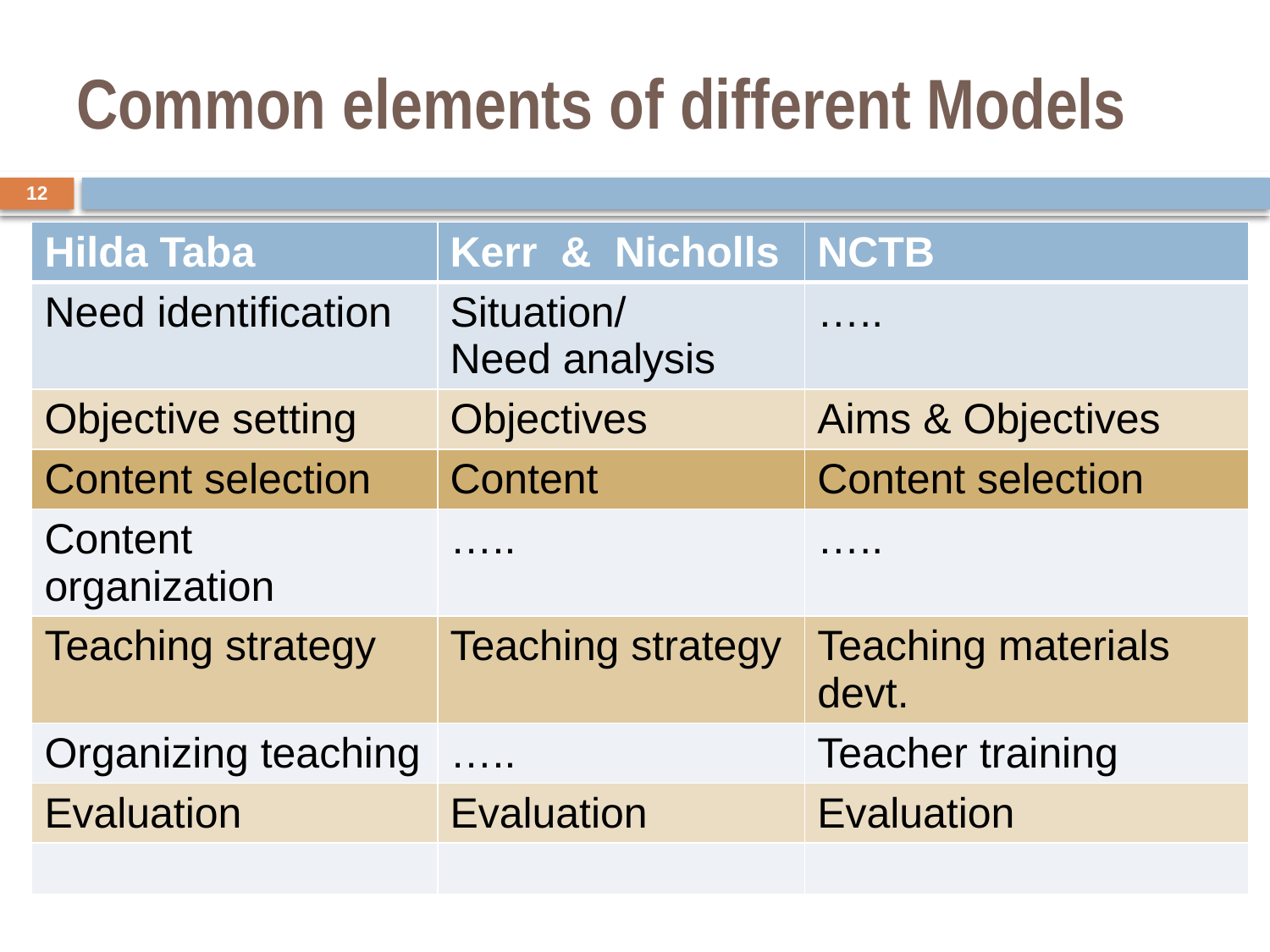

# Common elements of different Models
12
| Hilda Taba | Kerr & Nicholls | NCTB |
| --- | --- | --- |
| Need identification | Situation/ Need analysis | ….. |
| Objective setting | Objectives | Aims & Objectives |
| Content selection | Content | Content selection |
| Content organization | ….. | ….. |
| Teaching strategy | Teaching strategy | Teaching materials devt. |
| Organizing teaching | ….. | Teacher training |
| Evaluation | Evaluation | Evaluation |
|  |  |  |